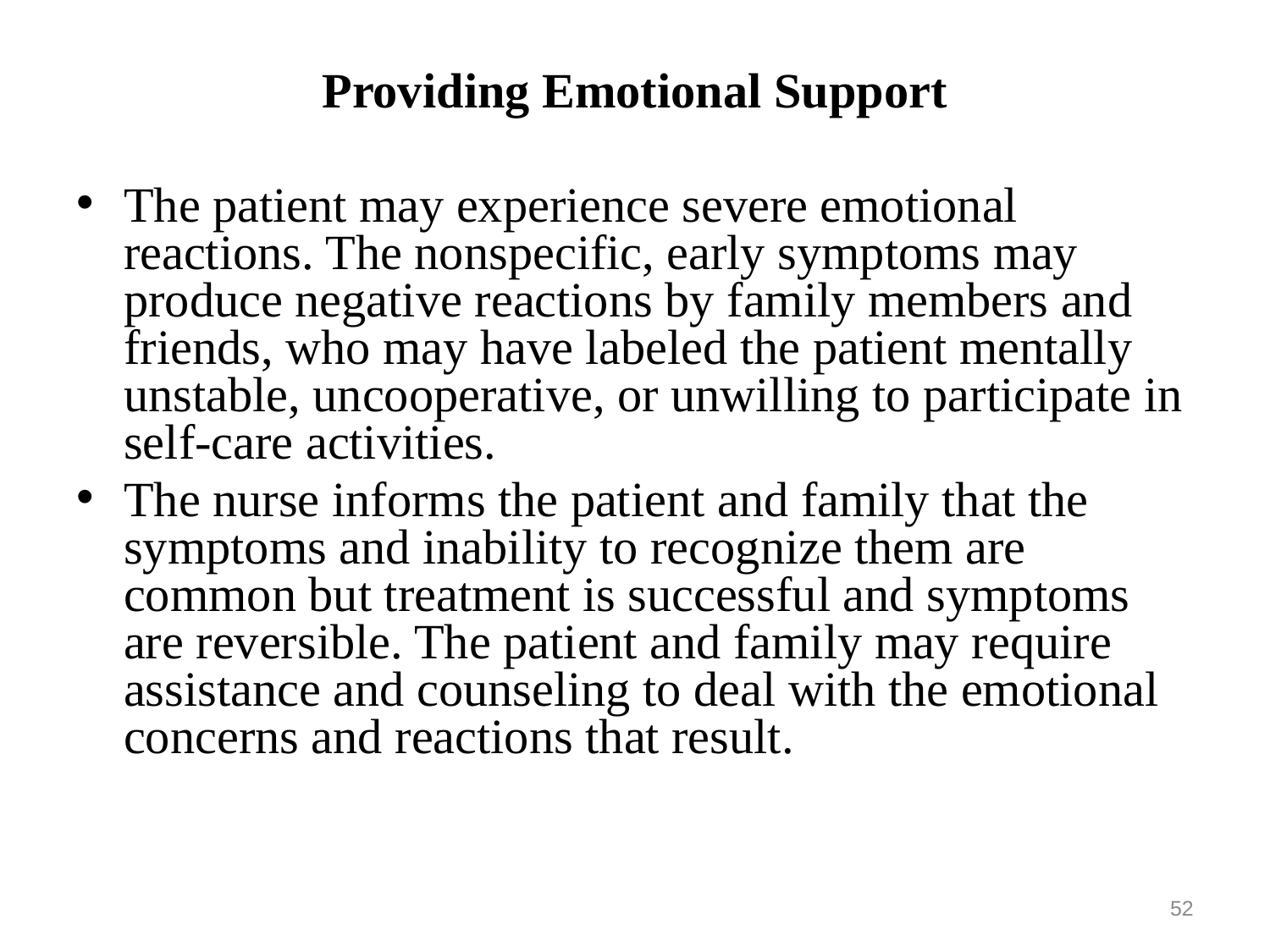

Providing Emotional Support

The patient may experience severe emotional reactions. The nonspecific, early symptoms may produce negative reactions by family members and friends, who may have labeled the patient mentally unstable, uncooperative, or unwilling to participate in self-care activities.
The nurse informs the patient and family that the symptoms and inability to recognize them are common but treatment is successful and symptoms are reversible. The patient and family may require assistance and counseling to deal with the emotional concerns and reactions that result.
52